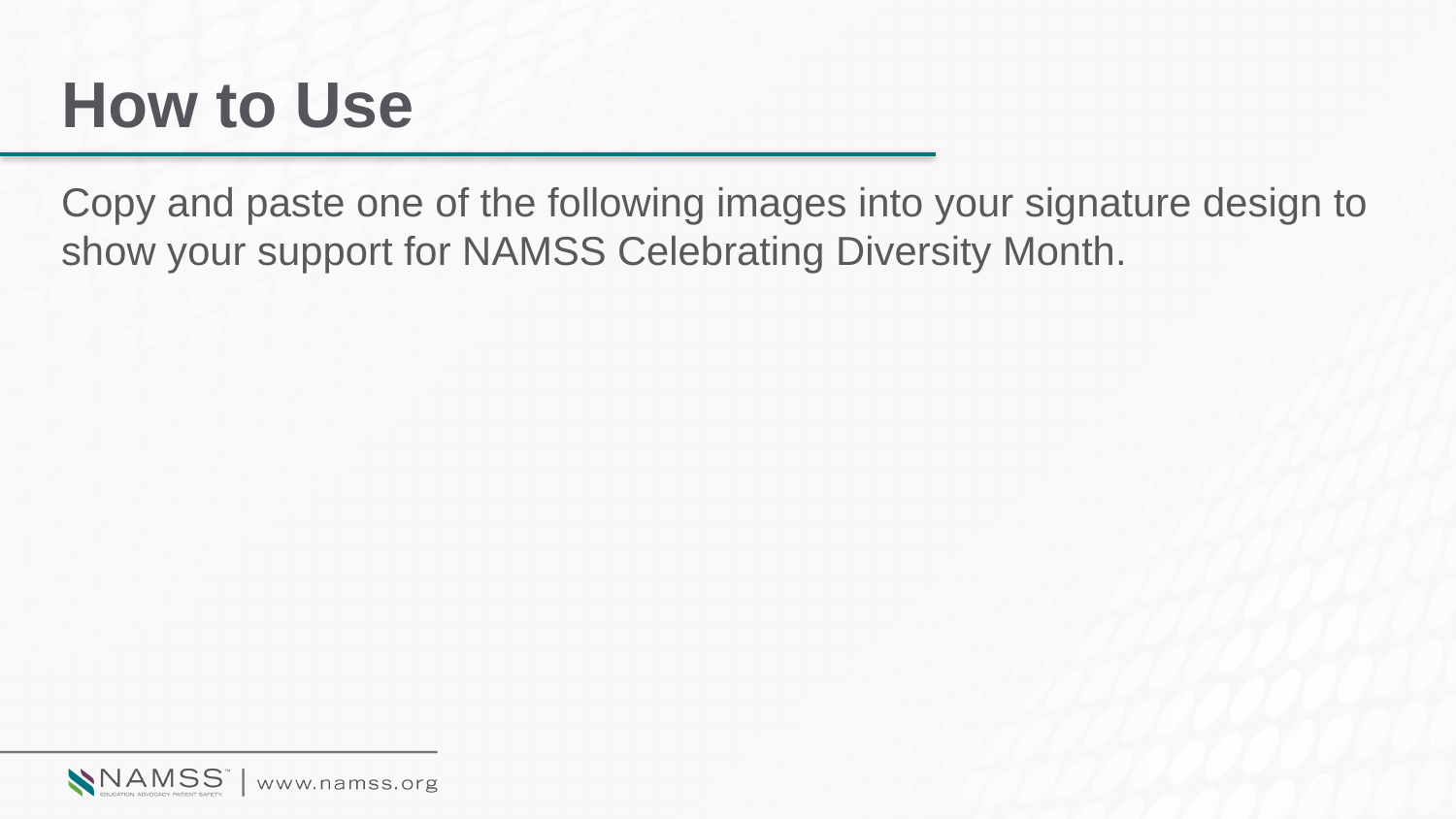

# How to Use
Copy and paste one of the following images into your signature design to show your support for NAMSS Celebrating Diversity Month.